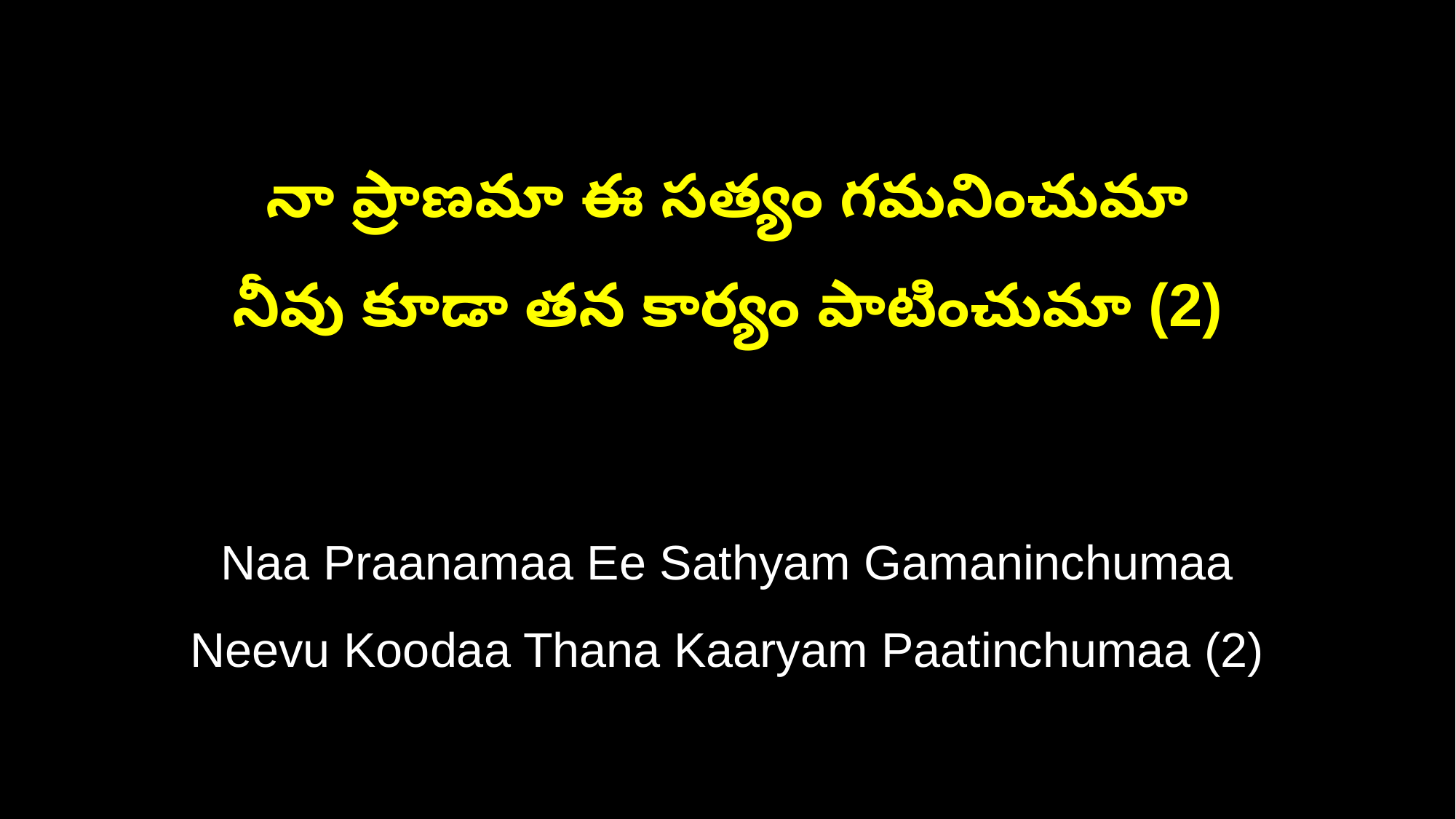

నా ప్రాణమా ఈ సత్యం గమనించుమా
నీవు కూడా తన కార్యం పాటించుమా (2)
Naa Praanamaa Ee Sathyam Gamaninchumaa
Neevu Koodaa Thana Kaaryam Paatinchumaa (2)